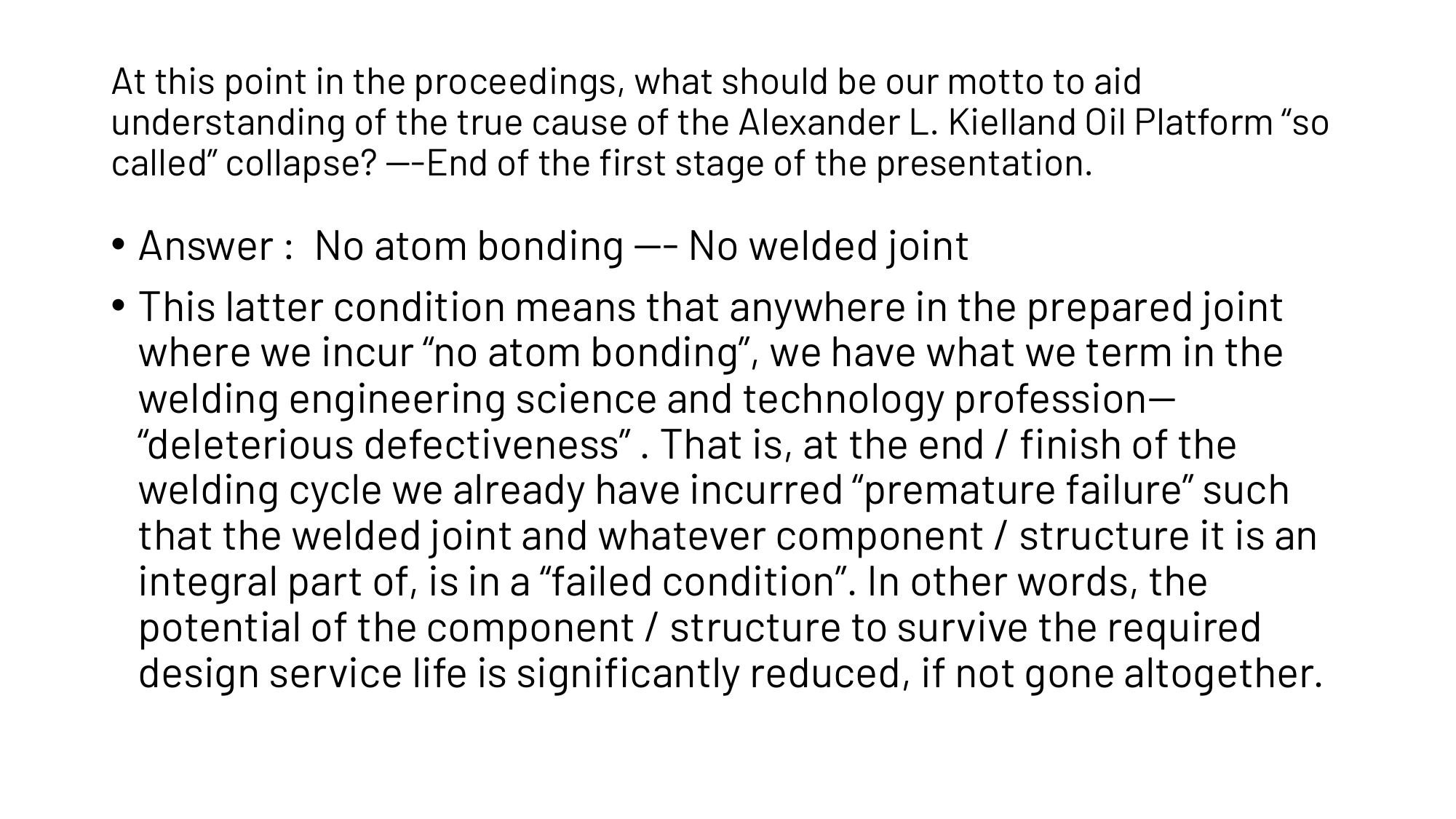

# At this point in the proceedings, what should be our motto to aid understanding of the true cause of the Alexander L. Kielland Oil Platform “so called” collapse? ---End of the first stage of the presentation.
Answer :  No atom bonding --- No welded joint
This latter condition means that anywhere in the prepared joint where we incur “no atom bonding”, we have what we term in the welding engineering science and technology profession-- “deleterious defectiveness” . That is, at the end / finish of the welding cycle we already have incurred “premature failure” such that the welded joint and whatever component / structure it is an integral part of, is in a “failed condition”. In other words, the potential of the component / structure to survive the required design service life is significantly reduced, if not gone altogether.